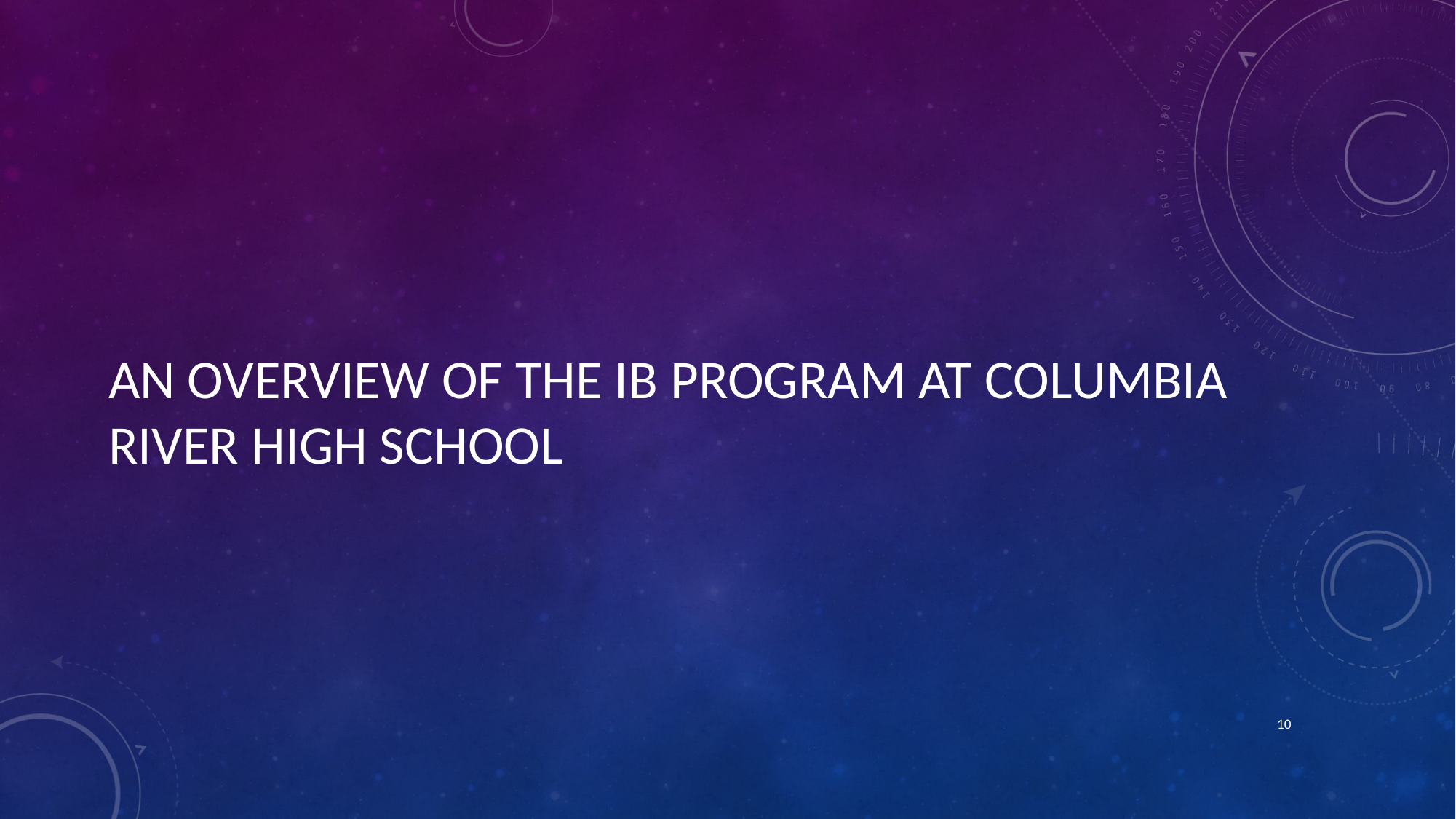

# An overview of the IB program at Columbia River high school
10